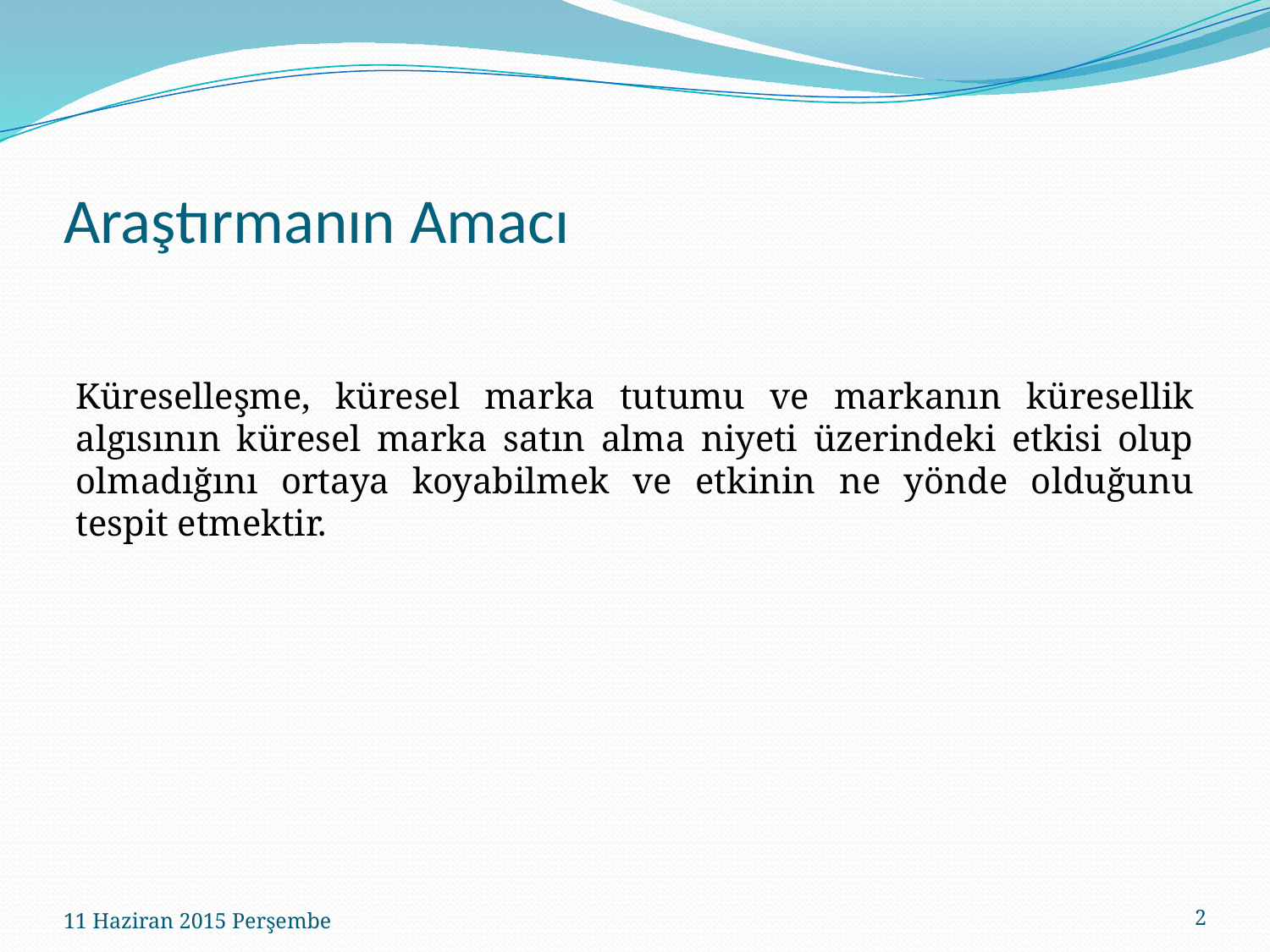

# Araştırmanın Amacı

Küreselleşme, küresel marka tutumu ve markanın küresellik algısının küresel marka satın alma niyeti üzerindeki etkisi olup olmadığını ortaya koyabilmek ve etkinin ne yönde olduğunu tespit etmektir.

11 Haziran 2015 Perşembe
2